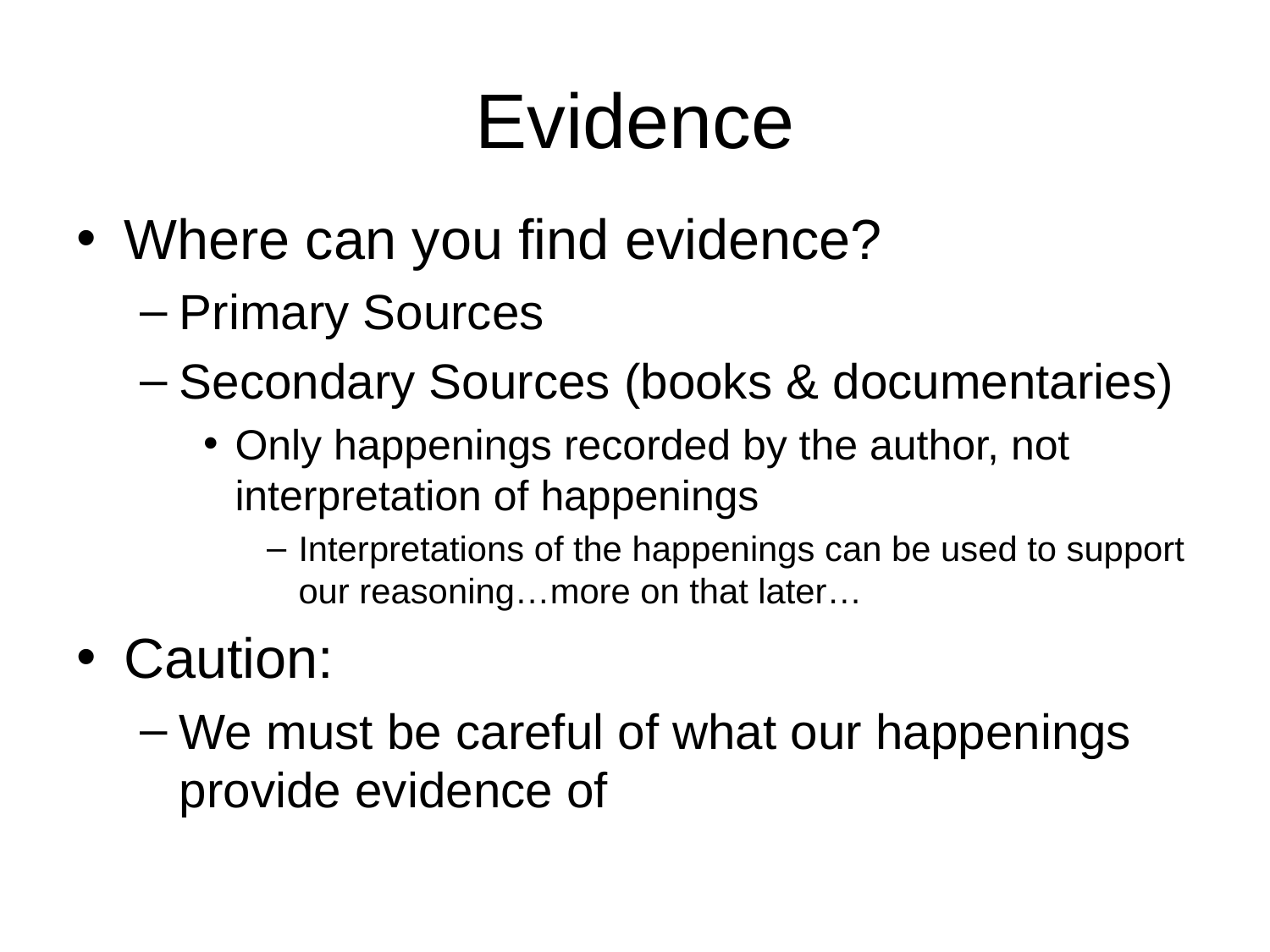

# Evidence
Where can you find evidence?
Primary Sources
Secondary Sources (books & documentaries)
Only happenings recorded by the author, not interpretation of happenings
Interpretations of the happenings can be used to support our reasoning…more on that later…
Caution:
We must be careful of what our happenings provide evidence of